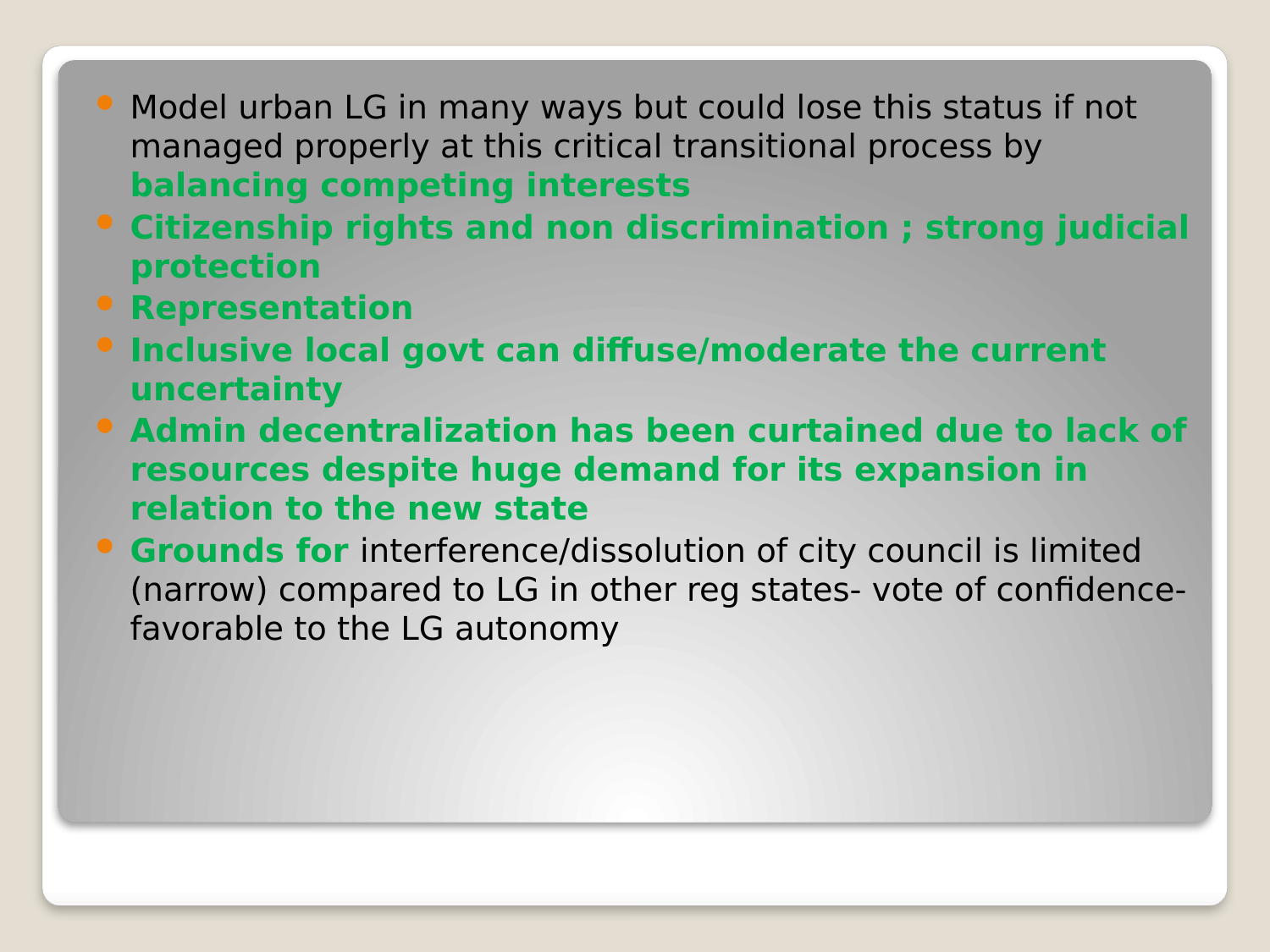

Model urban LG in many ways but could lose this status if not managed properly at this critical transitional process by balancing competing interests
Citizenship rights and non discrimination ; strong judicial protection
Representation
Inclusive local govt can diffuse/moderate the current uncertainty
Admin decentralization has been curtained due to lack of resources despite huge demand for its expansion in relation to the new state
Grounds for interference/dissolution of city council is limited (narrow) compared to LG in other reg states- vote of confidence- favorable to the LG autonomy
#